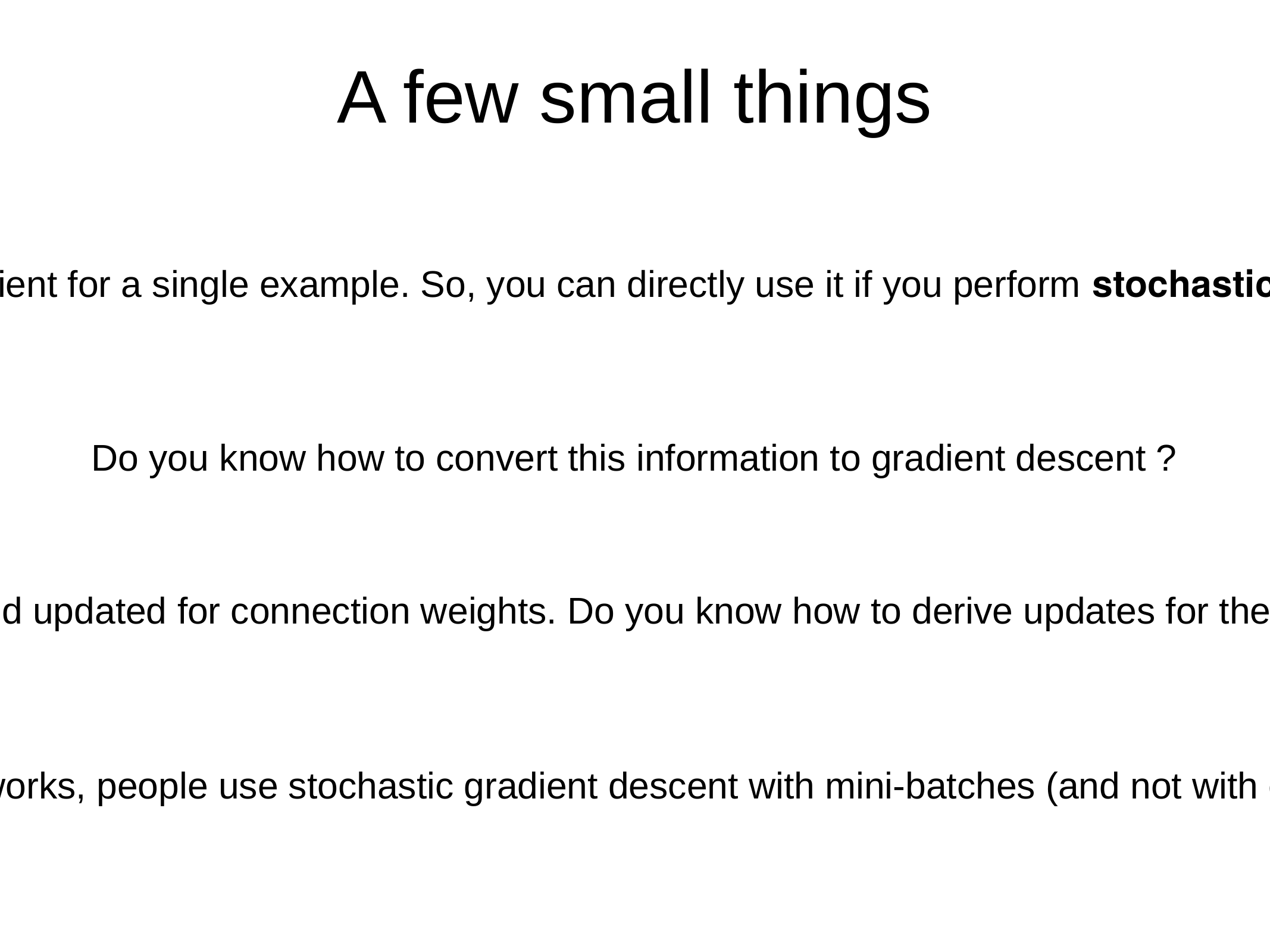

28
# A few small things
We computed gradient for a single example. So, you can directly use it if you perform stochastic gradient descent
Do you know how to convert this information to gradient descent ?
We only showed updated for connection weights. Do you know how to derive updates for the thresholds T ?
Usually, for neural networks, people use stochastic gradient descent with mini-batches (and not with one example at a time)